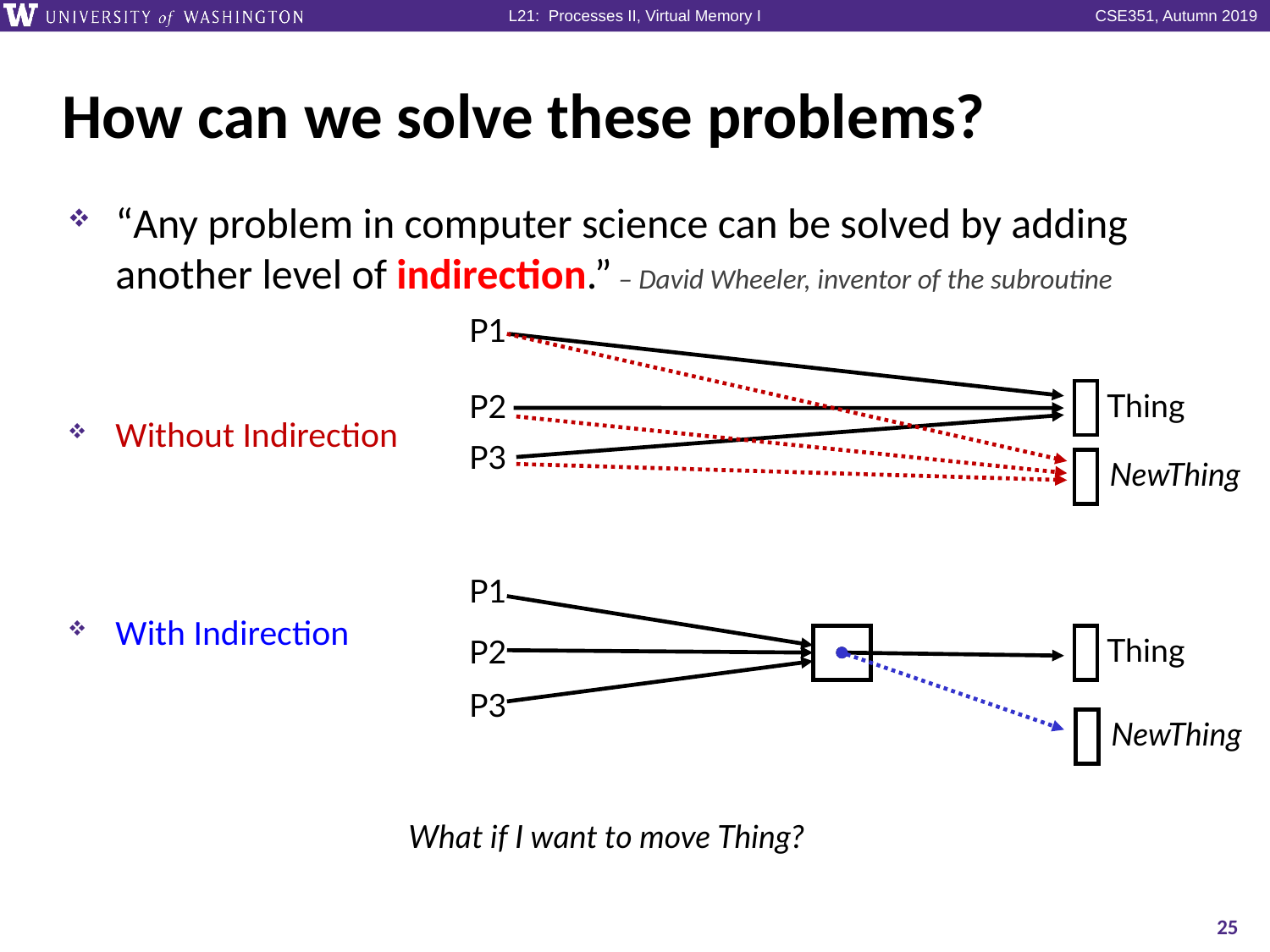

# How can we solve these problems?
“Any problem in computer science can be solved by adding another level of indirection.” – David Wheeler, inventor of the subroutine

Without Indirection

With Indirection
P1

Thing
P2

P3

NewThing

P1

Thing

P2

P3

NewThing

What if I want to move Thing?
25